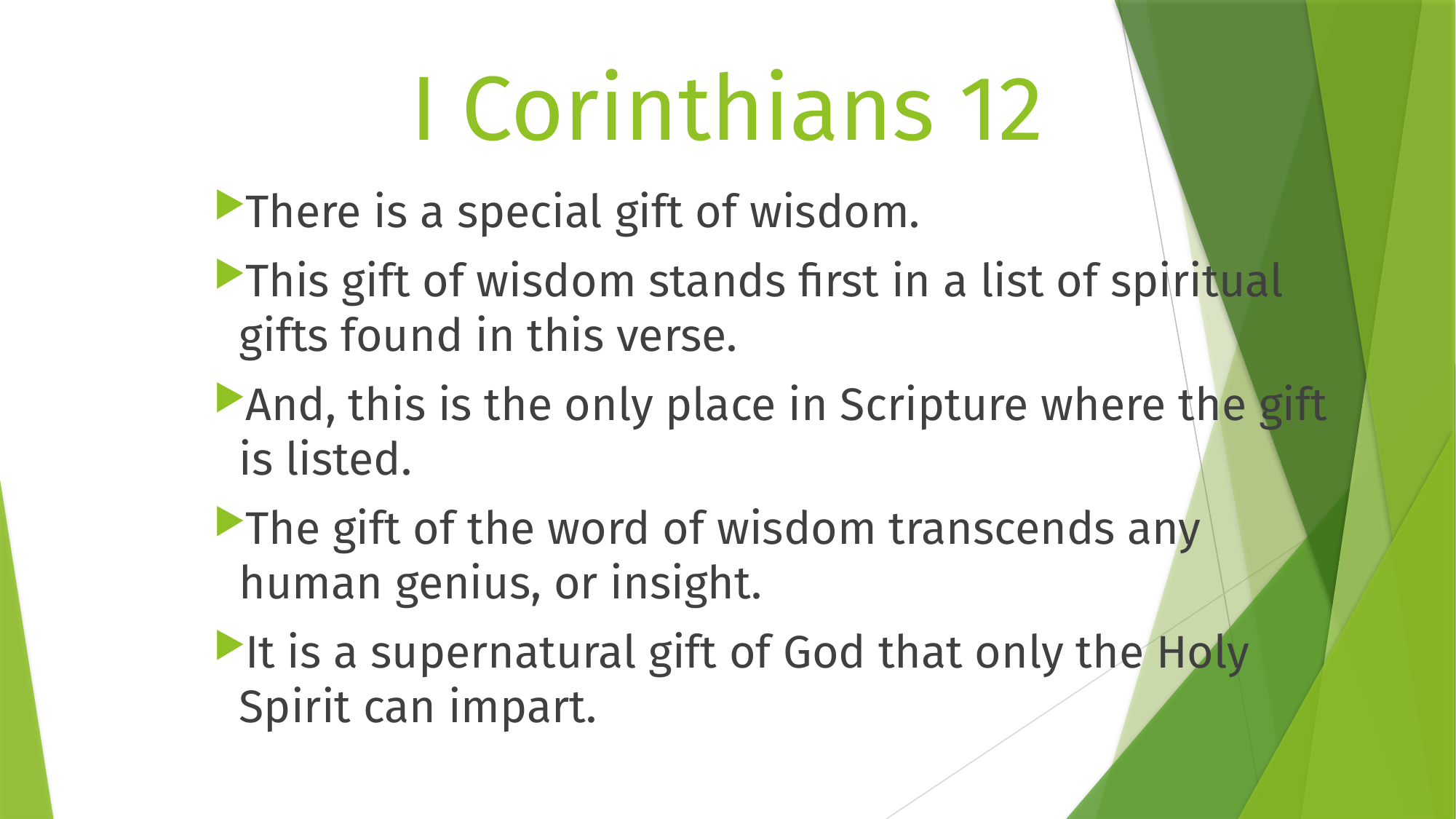

# I Corinthians 12
There is a special gift of wisdom.
This gift of wisdom stands first in a list of spiritual gifts found in this verse.
And, this is the only place in Scripture where the gift is listed.
The gift of the word of wisdom transcends any human genius, or insight.
It is a supernatural gift of God that only the Holy Spirit can impart.